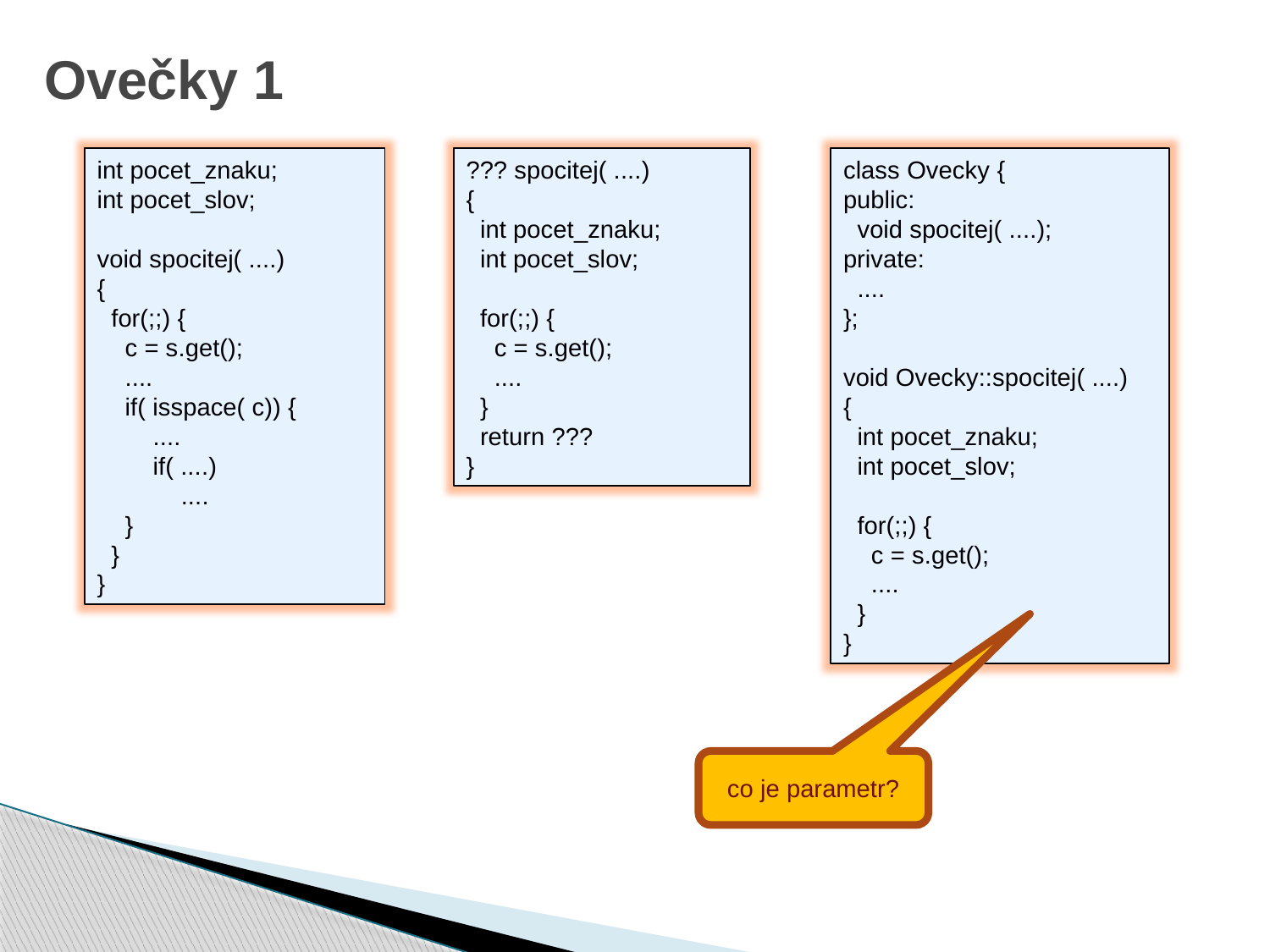

# Ovečky 1
int pocet_znaku;
int pocet_slov;

void spocitej( ....)
{
  for(;;) {
    c = s.get();
    ....
    if( isspace( c)) {
        ....
        if( ....)
            ....
    }
  }
}
??? spocitej( ....)
{
  int pocet_znaku;
  int pocet_slov;

  for(;;) {
    c = s.get();
    ....
  }
  return ???
}
class Ovecky {
public:
  void spocitej( ....);
private:
  ....
};

void Ovecky::spocitej( ....)
{
  int pocet_znaku;
  int pocet_slov;

  for(;;) {
    c = s.get();
    ....
  }
}
co je parametr?